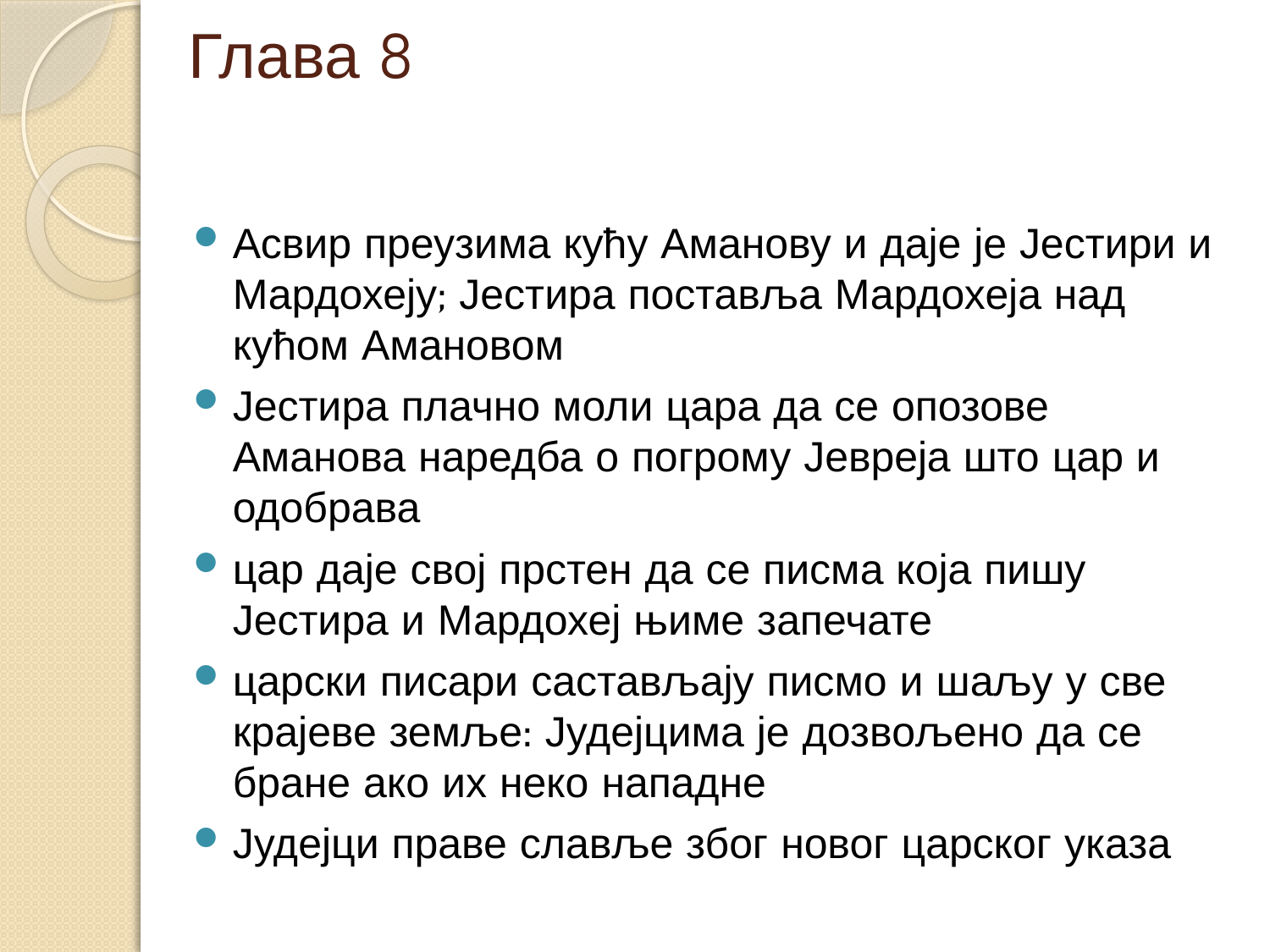

# Глава 8

Асвир преузима кућу Аманову и даје је Јестири и Мардохеју; Јестира поставља Мардохеја над кућом Амановом
Јестира плачно моли цара да се опозове Аманова наредба о погрому Јевреја што цар и одобрава
цар даје свој прстен да се писма која пишу Јестира и Мардохеј њиме запечате
царски писари састављају писмо и шаљу у све крајеве земље: Јудејцима је дозвољено да се бране ако их неко нападне
Јудејци праве славље због новог царског указа